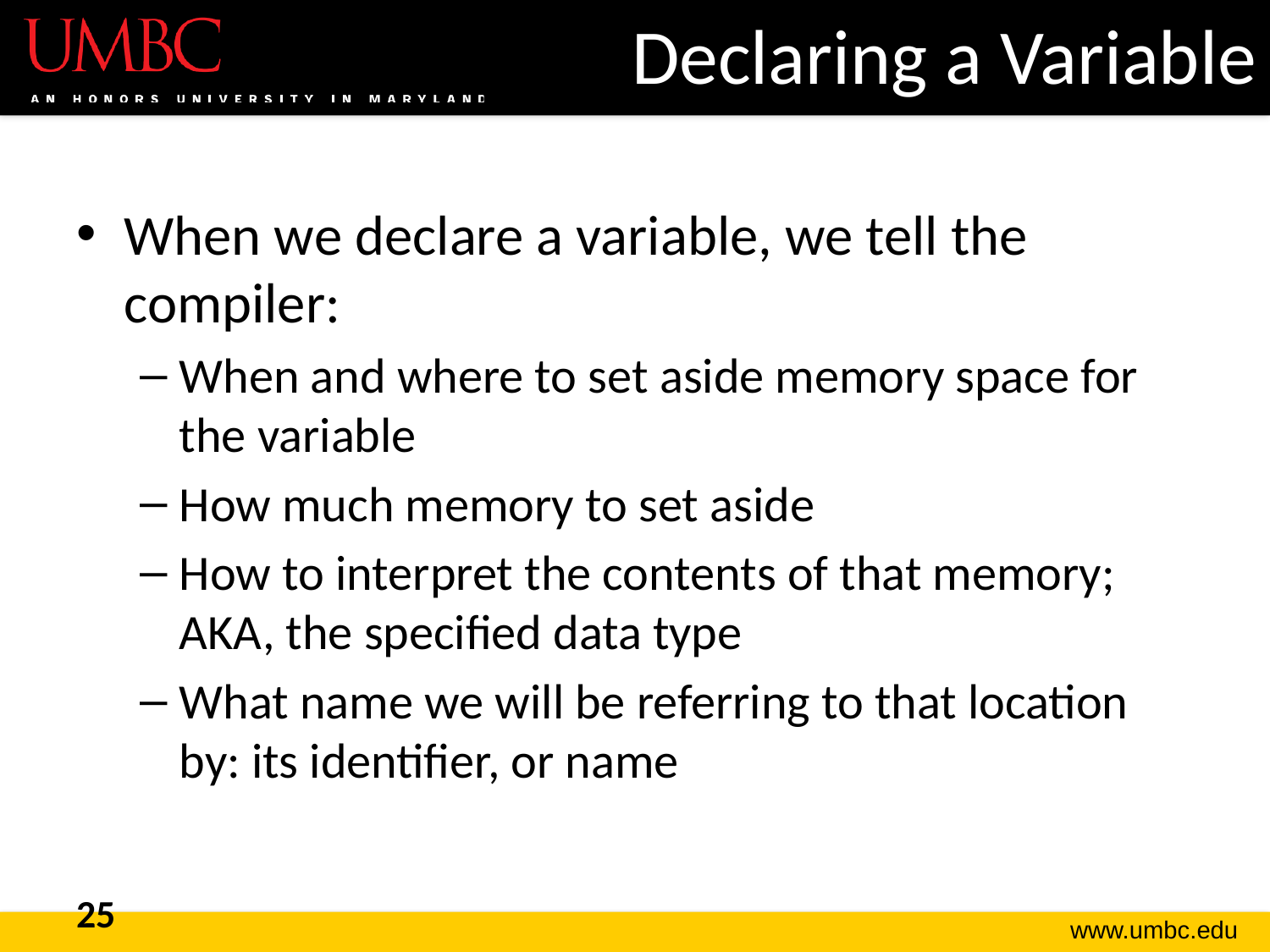

# Declaring a Variable
When we declare a variable, we tell the compiler:
When and where to set aside memory space for the variable
How much memory to set aside
How to interpret the contents of that memory; AKA, the specified data type
What name we will be referring to that location by: its identifier, or name

25